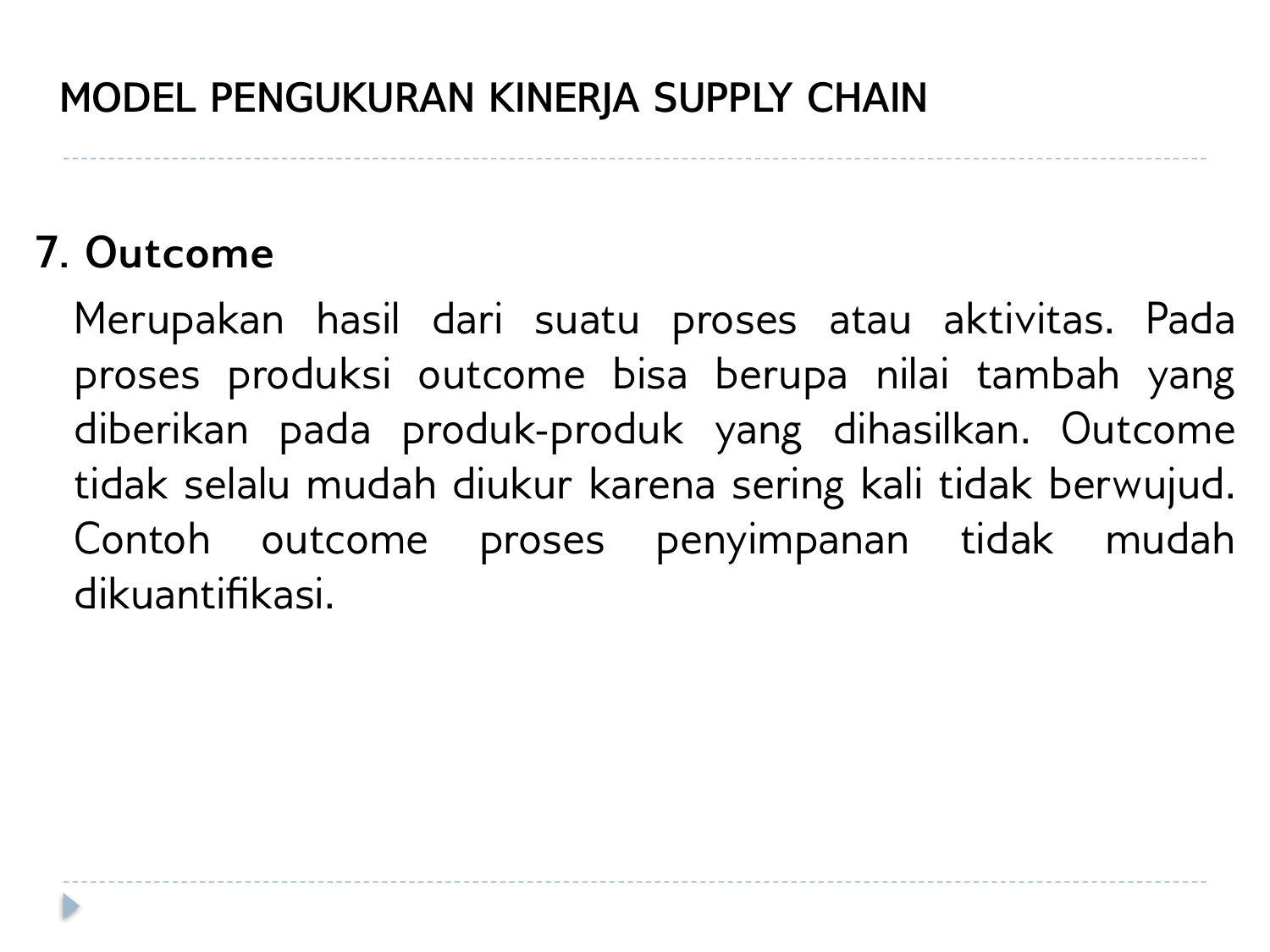

MODEL PENGUKURAN KINERJA SUPPLY CHAIN
7. Outcome
	Merupakan hasil dari suatu proses atau aktivitas. Pada proses produksi outcome bisa berupa nilai tambah yang diberikan pada produk-produk yang dihasilkan. Outcome tidak selalu mudah diukur karena sering kali tidak berwujud. Contoh outcome proses penyimpanan tidak mudah dikuantifikasi.